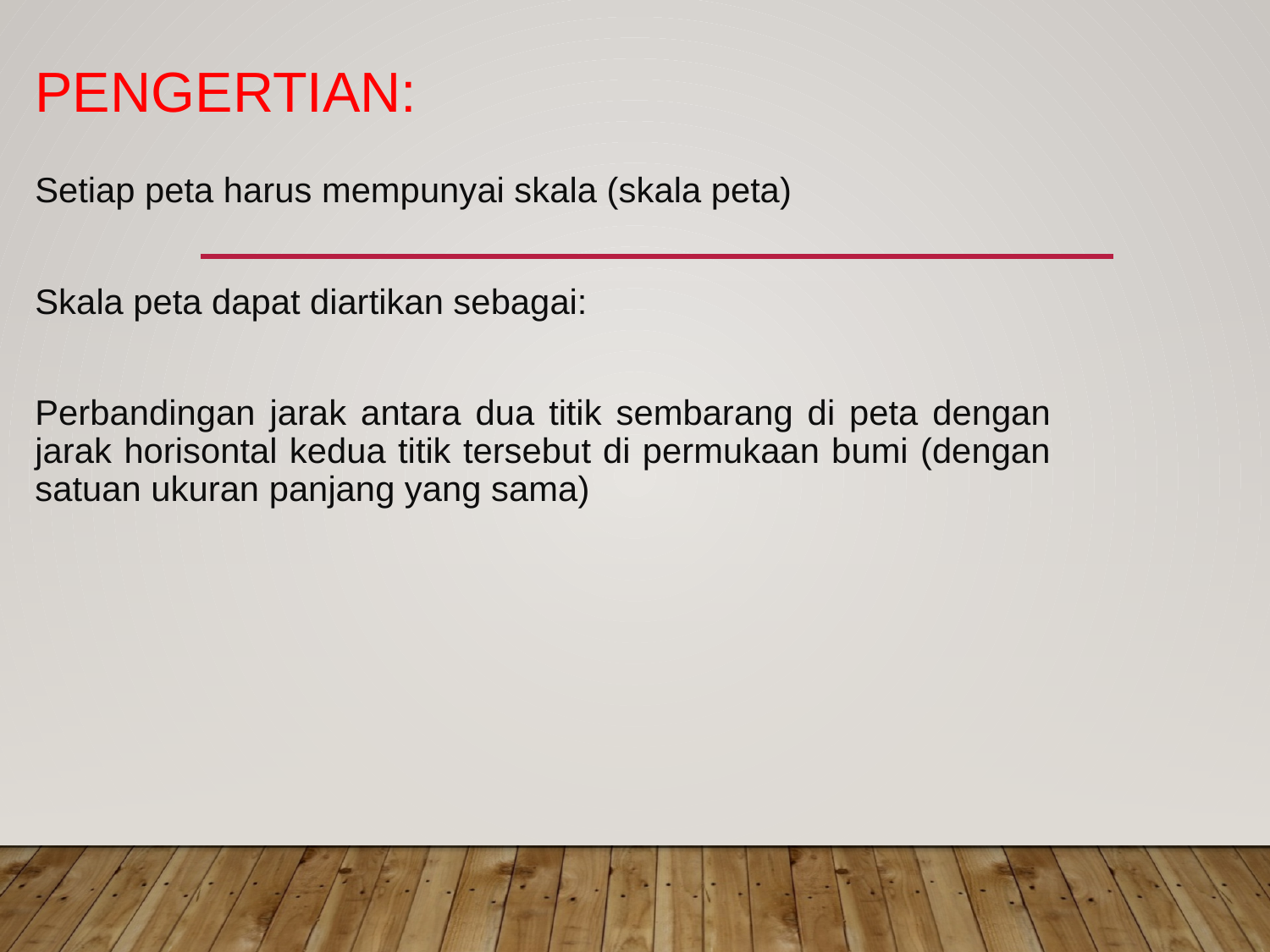

# Pengertian:
Setiap peta harus mempunyai skala (skala peta)

Skala peta dapat diartikan sebagai:

Perbandingan jarak antara dua titik sembarang di peta dengan jarak horisontal kedua titik tersebut di permukaan bumi (dengan satuan ukuran panjang yang sama)